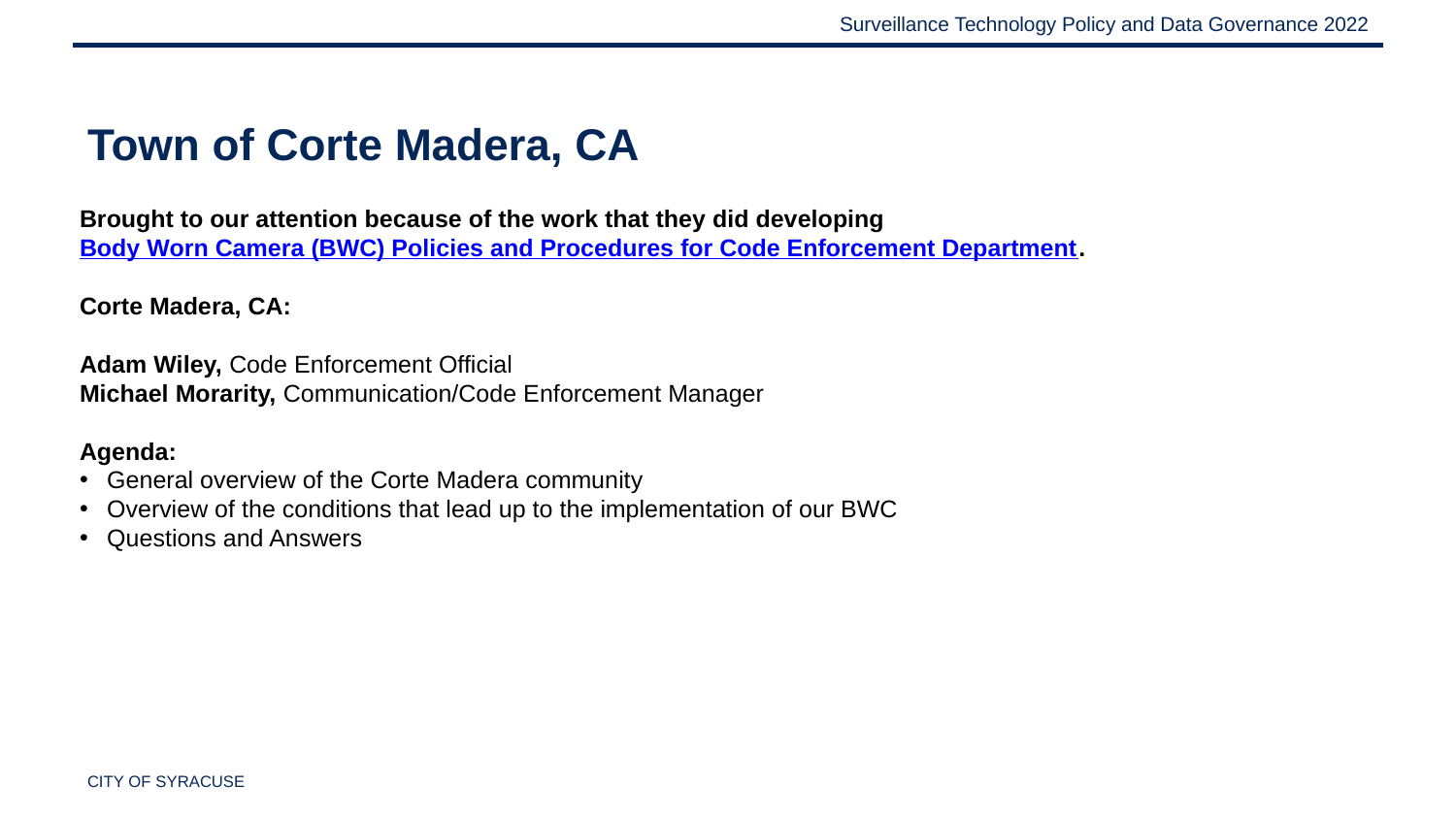

Town of Corte Madera, CA
Brought to our attention because of the work that they did developing Body Worn Camera (BWC) Policies and Procedures for Code Enforcement Department.

Corte Madera, CA:

Adam Wiley, Code Enforcement Official
Michael Morarity, Communication/Code Enforcement Manager

Agenda:
General overview of the Corte Madera community
Overview of the conditions that lead up to the implementation of our BWC
Questions and Answers

CITY OF SYRACUSE